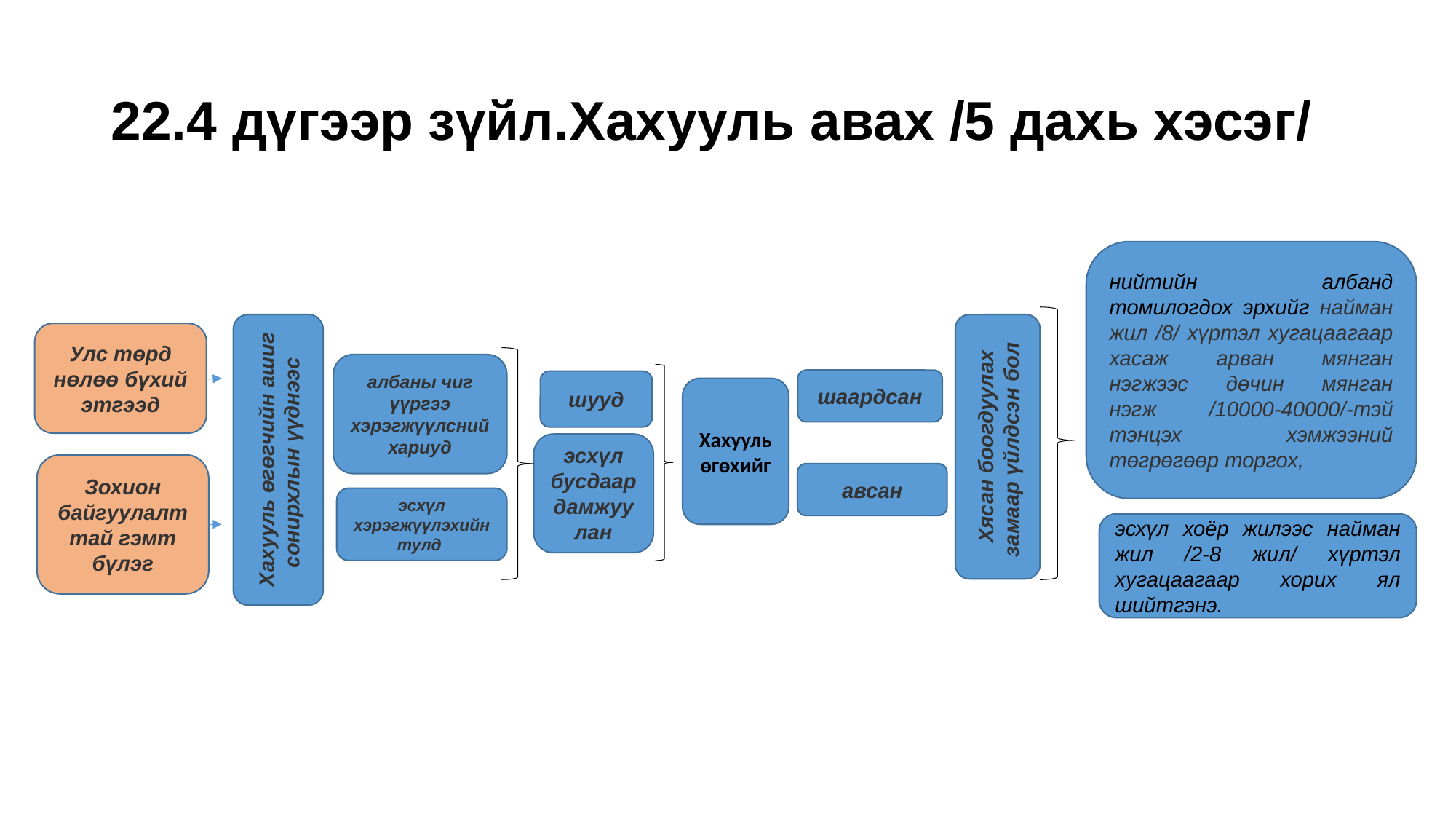

# 22.4 дүгээр зүйл.Хахууль авах /5 дахь хэсэг/
нийтийн албанд томилогдох эрхийг найман жил /8/ хүртэл хугацаагаар хасаж арван мянган нэгжээс дөчин мянган нэгж /10000-40000/-тэй тэнцэх хэмжээний төгрөгөөр торгох,

Улс төрд нөлөө бүхий этгээд

албаны чиг үүргээ хэрэгжүүлсний хариуд

шаардсан
шууд
Хахууль өгөхийг
Хясан боогдуулах замаар үйлдсэн бол
эсхүл бусдаардамжуулан
авсан
эсхүл хэрэгжүүлэхийн тулд
эсхүл хоёр жилээс найман жил /2-8 жил/ хүртэл хугацаагаар хорих ял шийтгэнэ.
Хахууль өгөгчийн ашиг сонирхлын үүднээс
Зохион байгуулалттай гэмт бүлэг